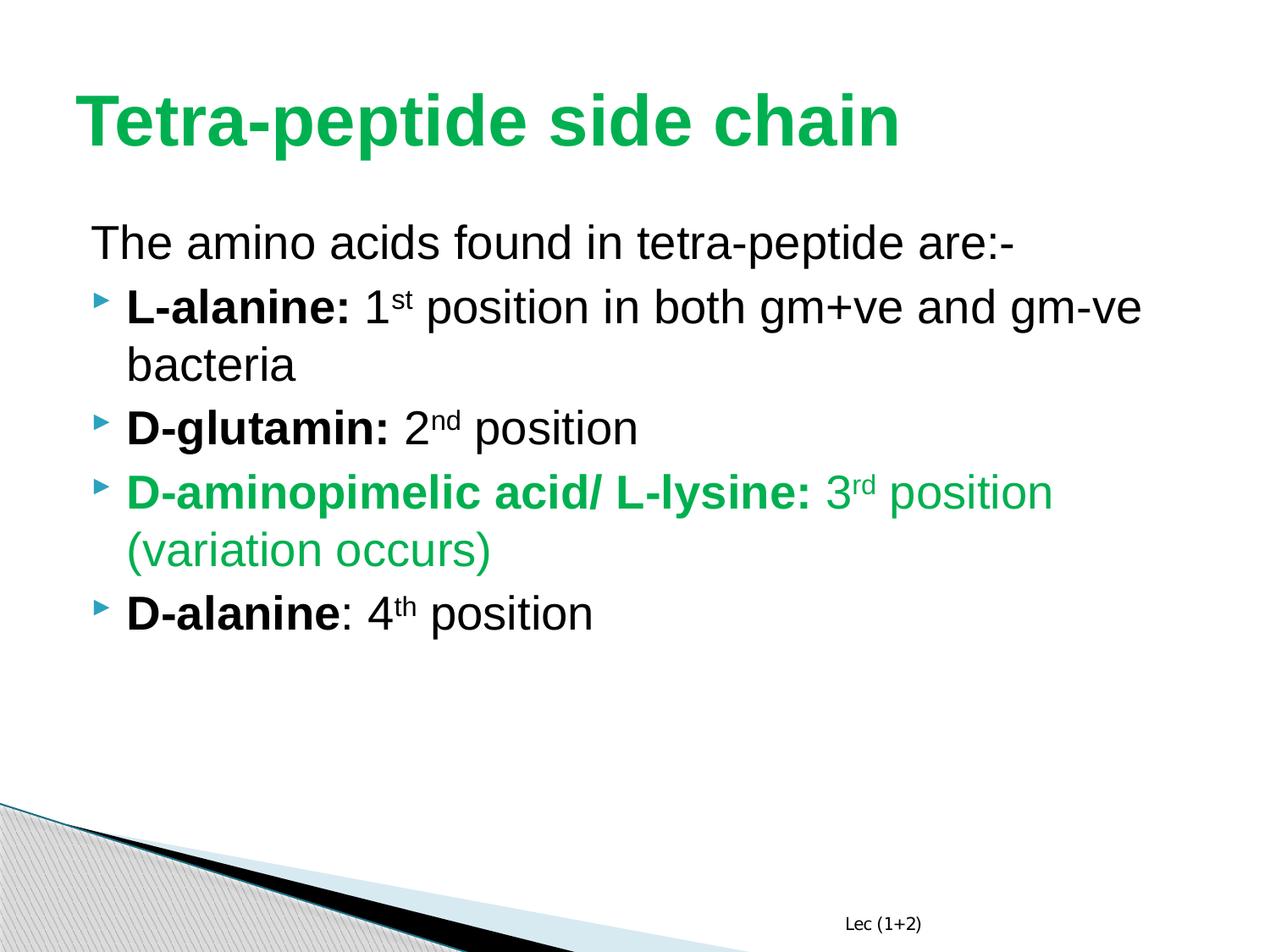

# Tetra-peptide side chain
The amino acids found in tetra-peptide are:-
L-alanine: 1st position in both gm+ve and gm-ve bacteria
D-glutamin: 2nd position
D-aminopimelic acid/ L-lysine: 3rd position (variation occurs)
D-alanine: 4th position

Lec (1+2)